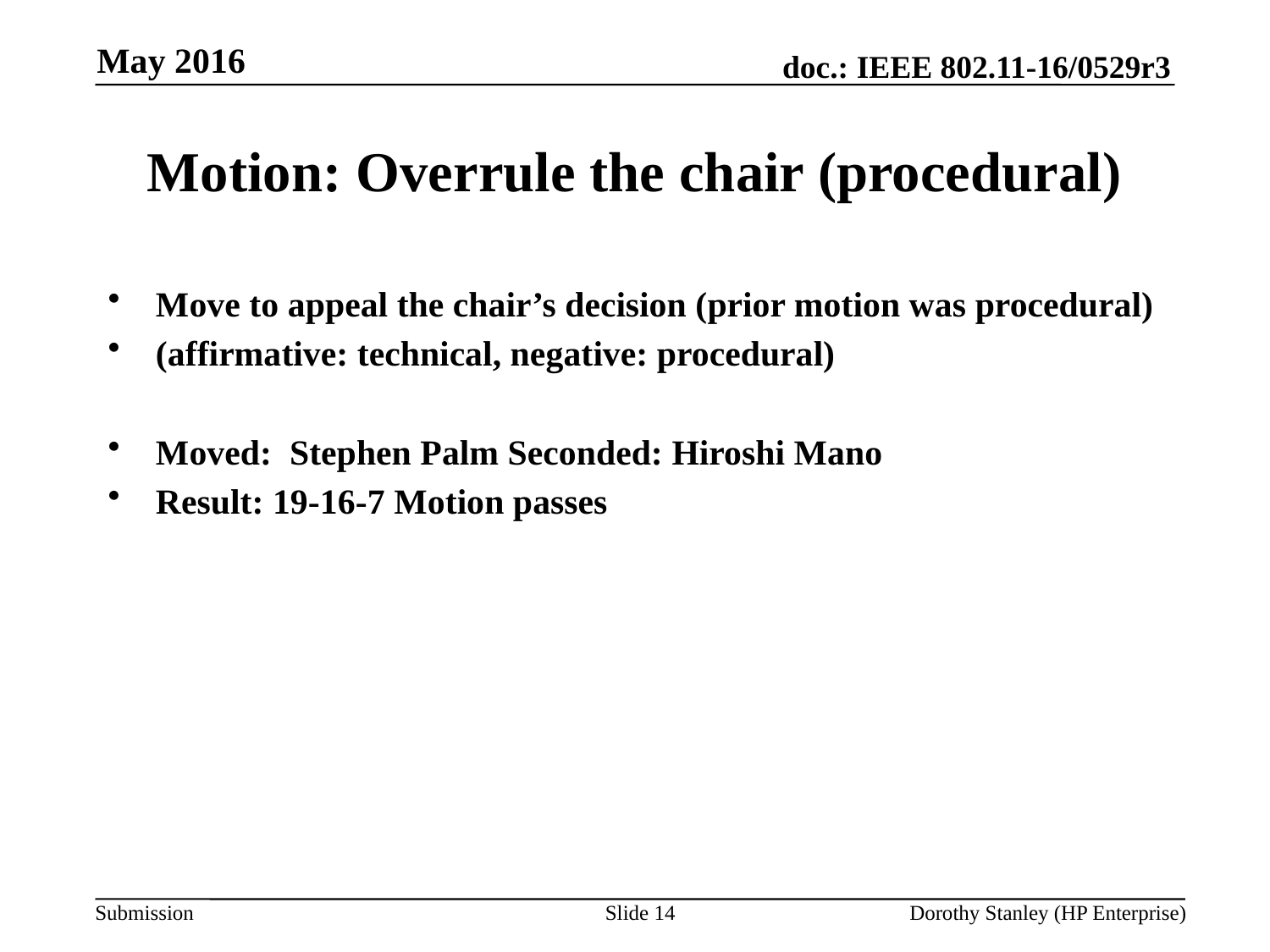

May 2016
# Motion: Overrule the chair (procedural)
Move to appeal the chair’s decision (prior motion was procedural)
(affirmative: technical, negative: procedural)

Moved:  Stephen Palm Seconded: Hiroshi Mano
Result: 19-16-7 Motion passes

Slide 14
Dorothy Stanley (HP Enterprise)